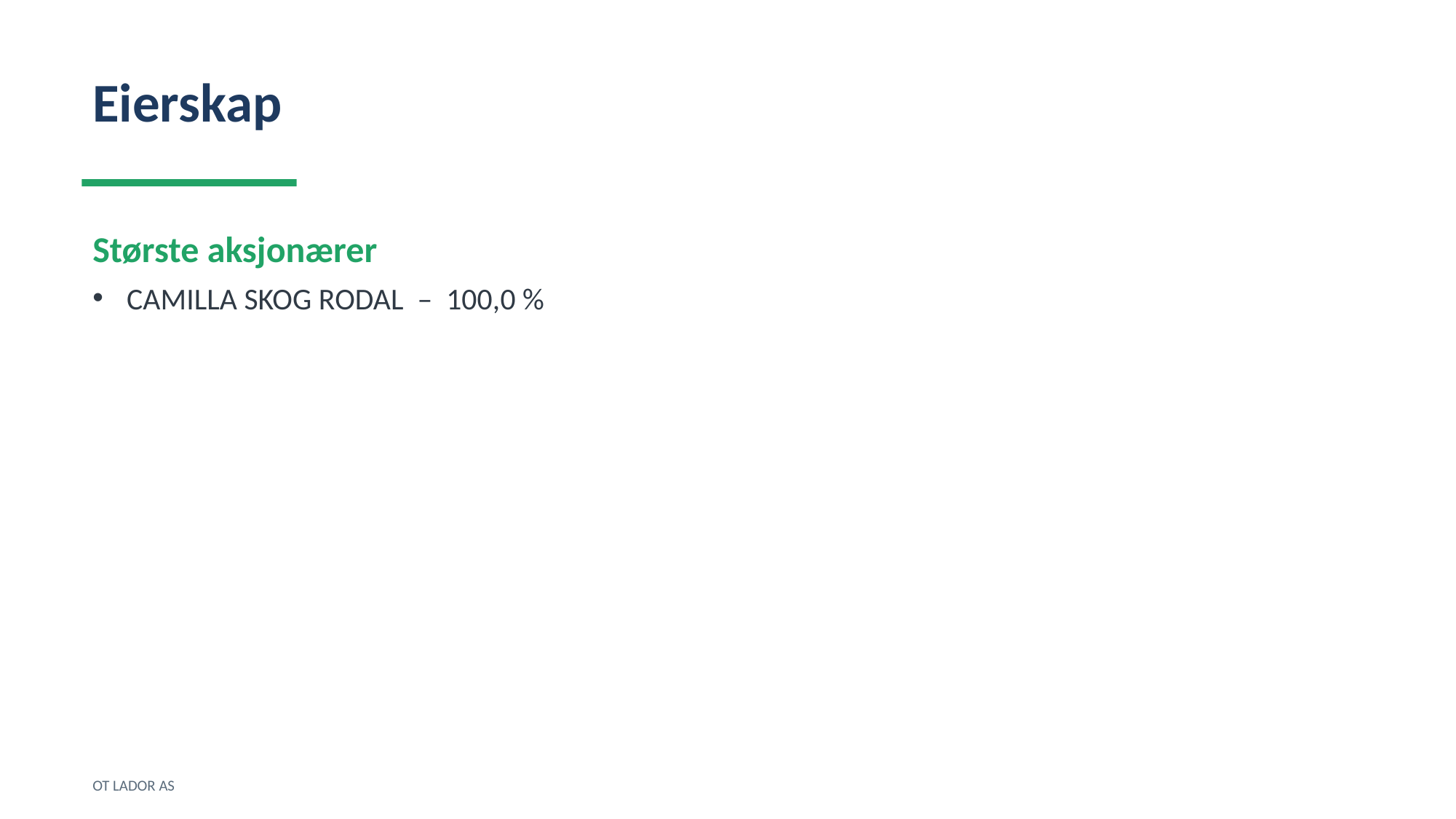

Eierskap

Største aksjonærer
CAMILLA SKOG RODAL  –  100,0 %
OT LADOR AS